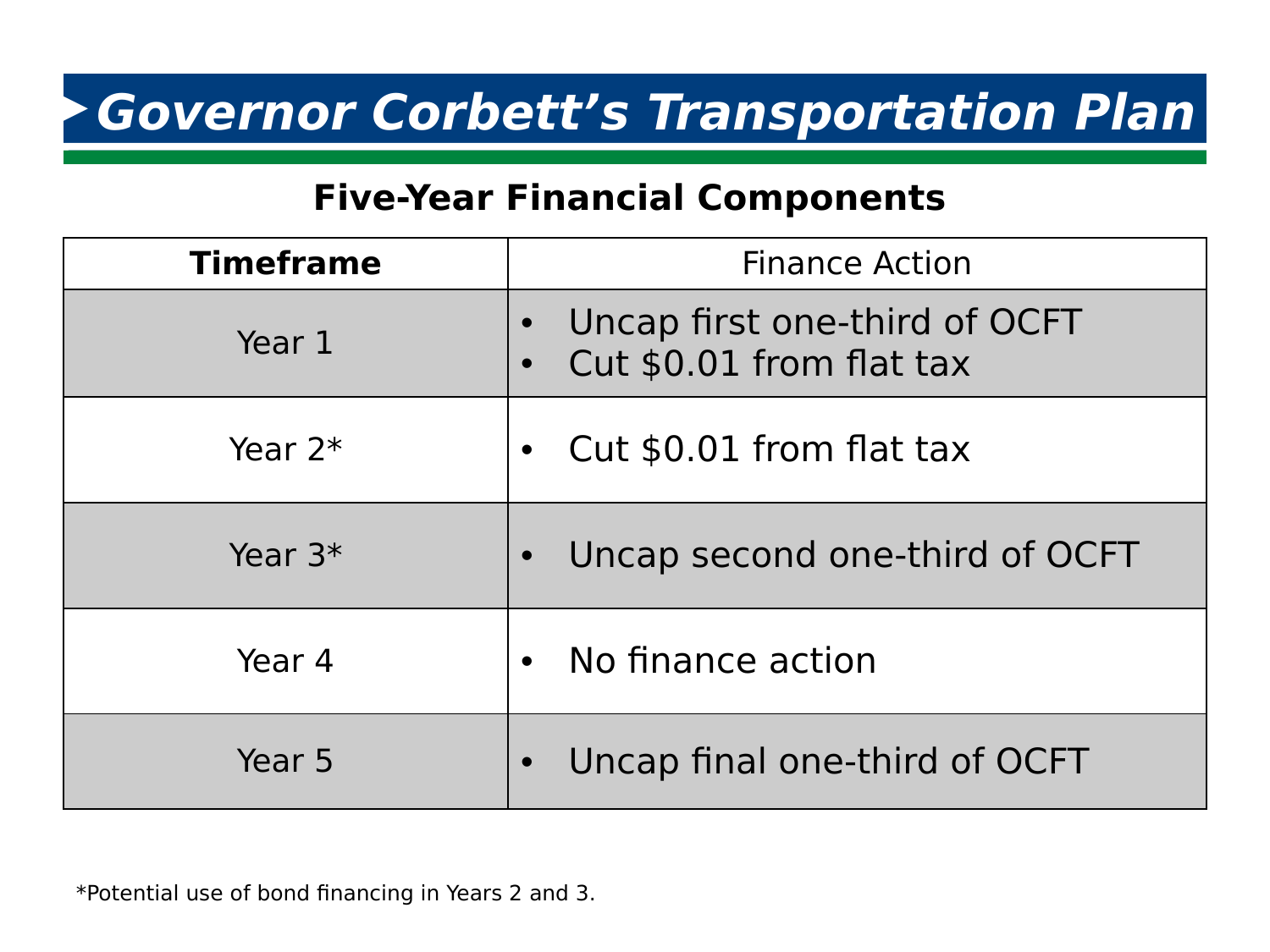

# Governor Corbett’s Transportation Plan
Five-Year Financial Components
| Timeframe | Finance Action |
| --- | --- |
| Year 1 | Uncap first one-third of OCFT Cut $0.01 from flat tax |
| Year 2\* | Cut $0.01 from flat tax |
| Year 3\* | Uncap second one-third of OCFT |
| Year 4 | No finance action |
| Year 5 | Uncap final one-third of OCFT |

*Potential use of bond financing in Years 2 and 3.